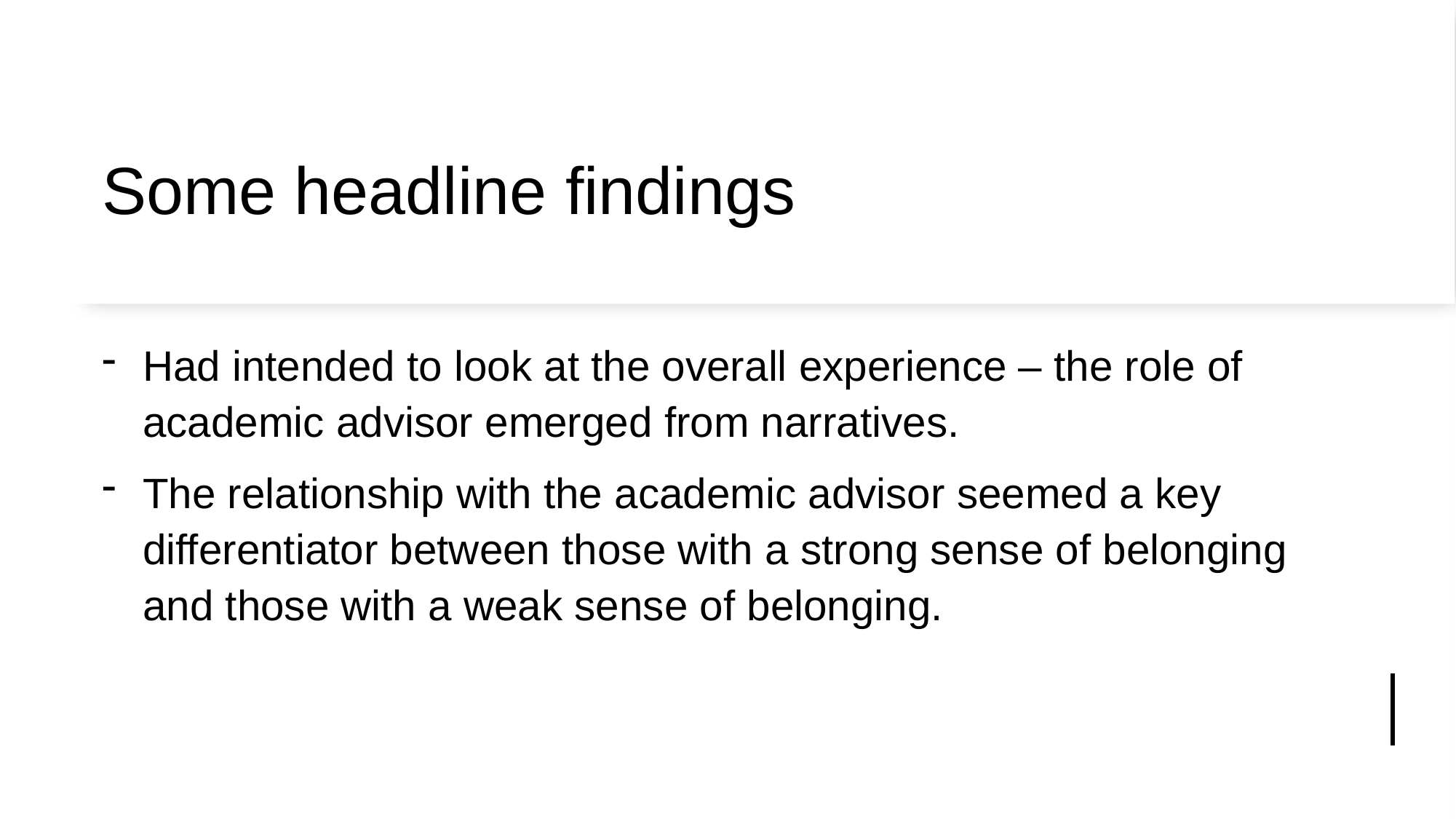

# Some headline findings
Had intended to look at the overall experience – the role of academic advisor emerged from narratives.
The relationship with the academic advisor seemed a key differentiator between those with a strong sense of belonging and those with a weak sense of belonging.